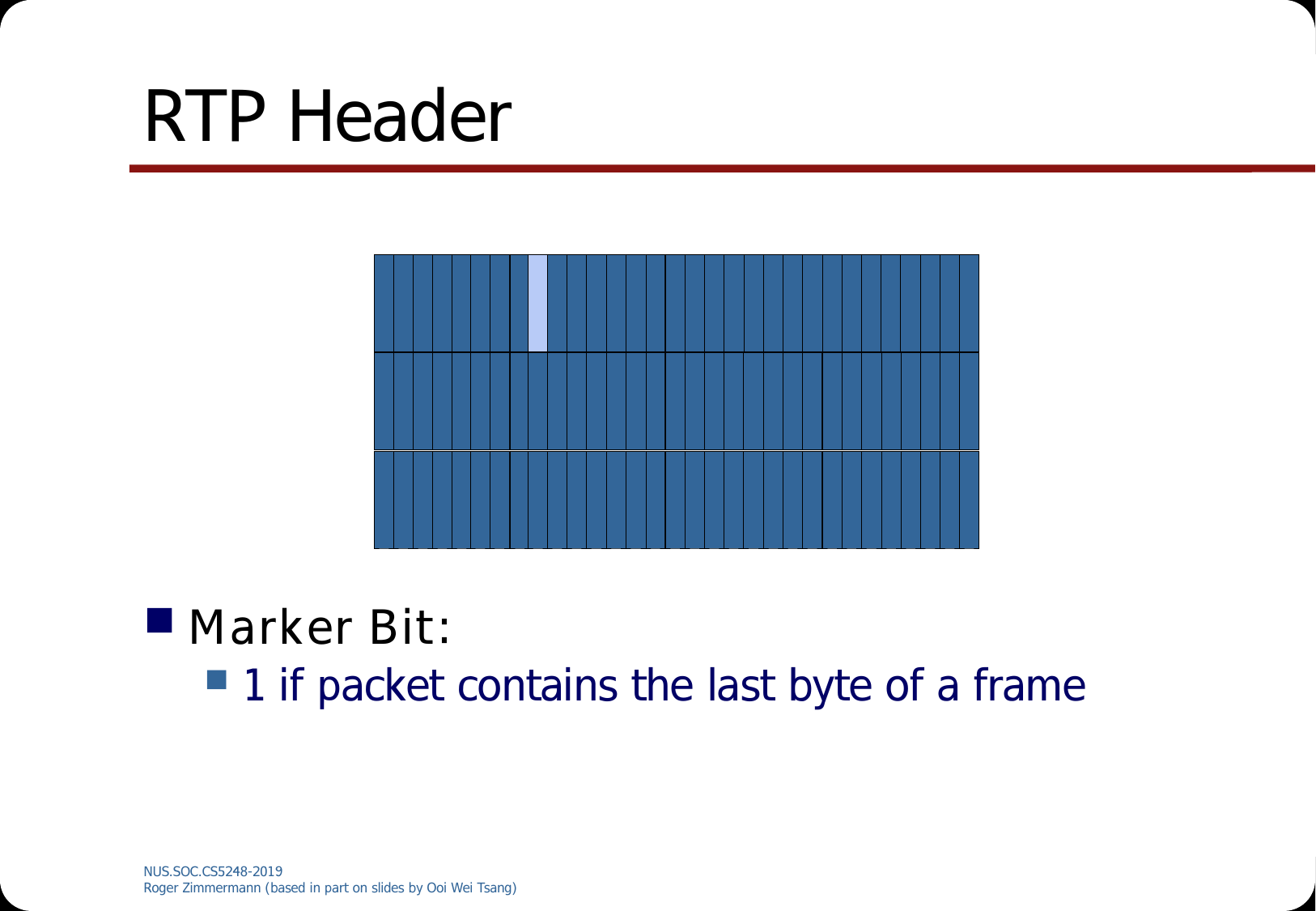

# RTP Header

Marker Bit:
1 if packet contains the last byte of a frame

NUS.SOC.CS5248-2019
Roger Zimmermann (based in part on slides by Ooi Wei Tsang)